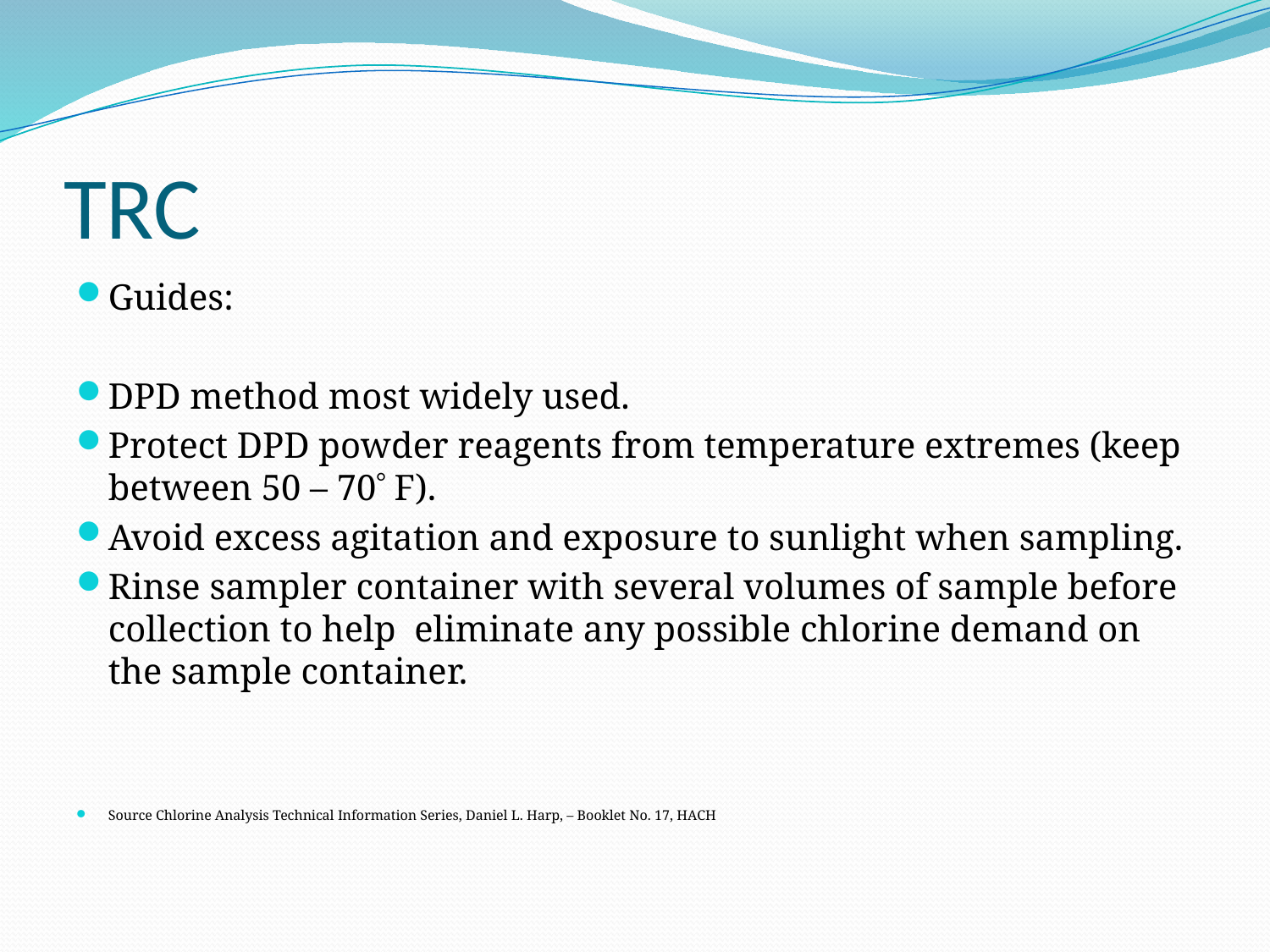

# TRC
Guides:

DPD method most widely used.
Protect DPD powder reagents from temperature extremes (keep between 50 – 70° F).
Avoid excess agitation and exposure to sunlight when sampling.
Rinse sampler container with several volumes of sample before collection to help  eliminate any possible chlorine demand on the sample container.

Source Chlorine Analysis Technical Information Series, Daniel L. Harp, – Booklet No. 17, HACH